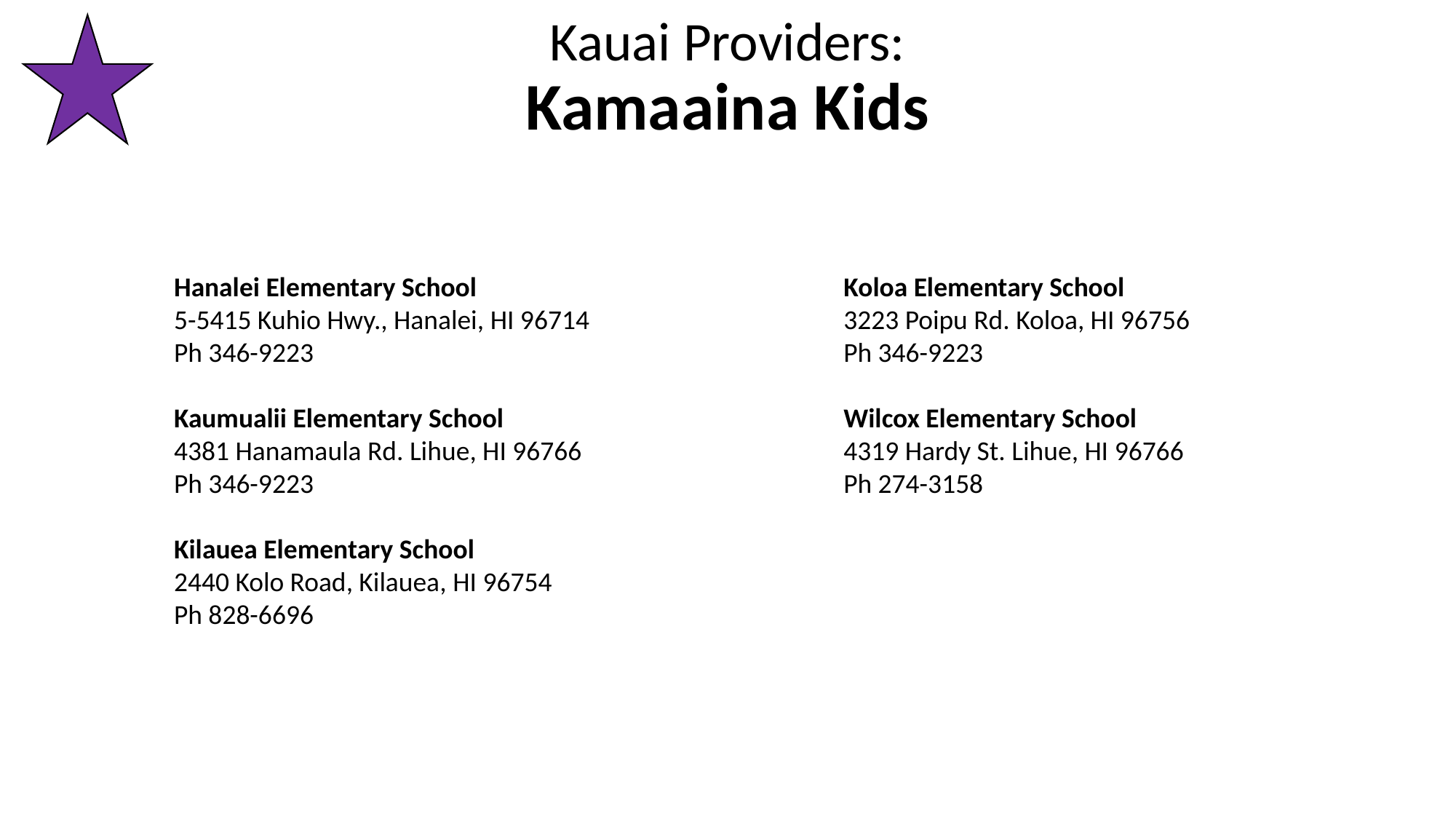

# Kauai Providers: Kamaaina Kids

Koloa Elementary School
3223 Poipu Rd. Koloa, HI 96756
Ph 346-9223
Wilcox Elementary School
4319 Hardy St. Lihue, HI 96766
Ph 274-3158
Hanalei Elementary School
5-5415 Kuhio Hwy., Hanalei, HI 96714
Ph 346-9223

Kaumualii Elementary School
4381 Hanamaula Rd. Lihue, HI 96766
Ph 346-9223

Kilauea Elementary School
2440 Kolo Road, Kilauea, HI 96754
Ph 828-6696